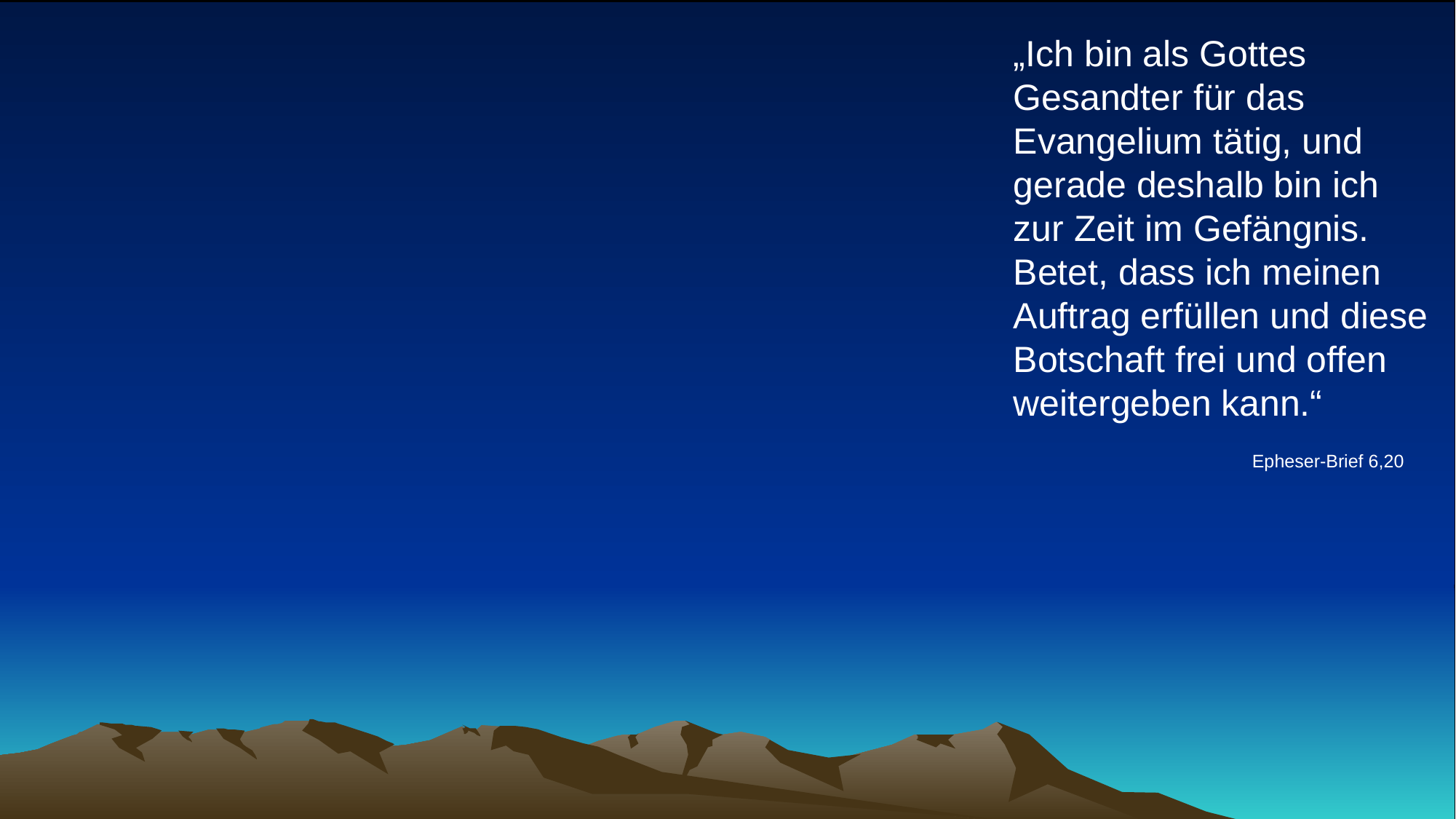

# „Ich bin als Gottes Gesandter für das Evangelium tätig, und gerade deshalb bin ich zur Zeit im Gefängnis. Betet, dass ich meinen Auftrag erfüllen und diese Botschaft frei und offen weitergeben kann.“
Epheser-Brief 6,20